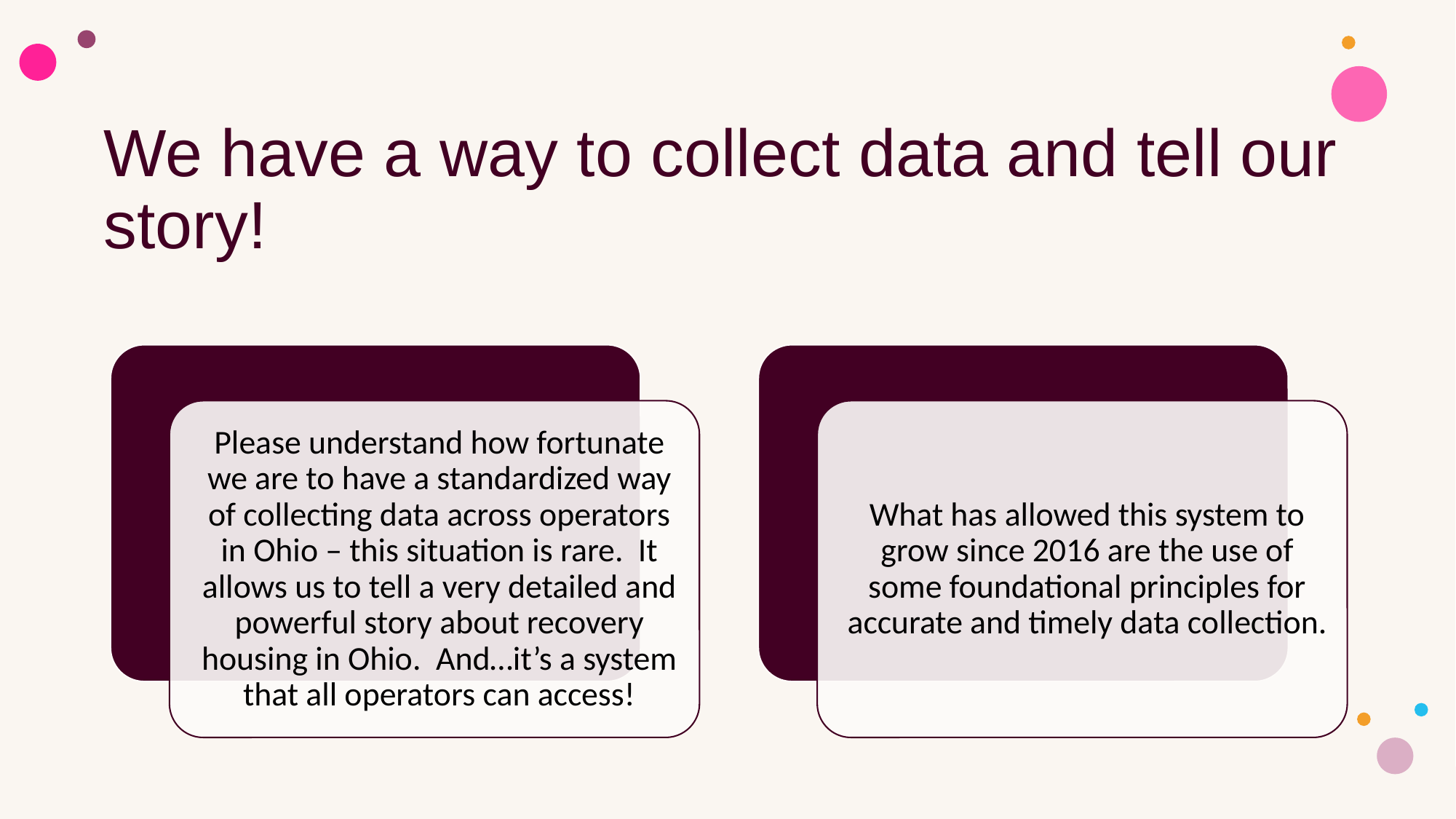

# We have a way to collect data and tell our story!
Please understand how fortunate we are to have a standardized way of collecting data across operators in Ohio – this situation is rare.  It allows us to tell a very detailed and powerful story about recovery housing in Ohio.  And…it’s a system that all operators can access!
What has allowed this system to grow since 2016 are the use of some foundational principles for accurate and timely data collection.